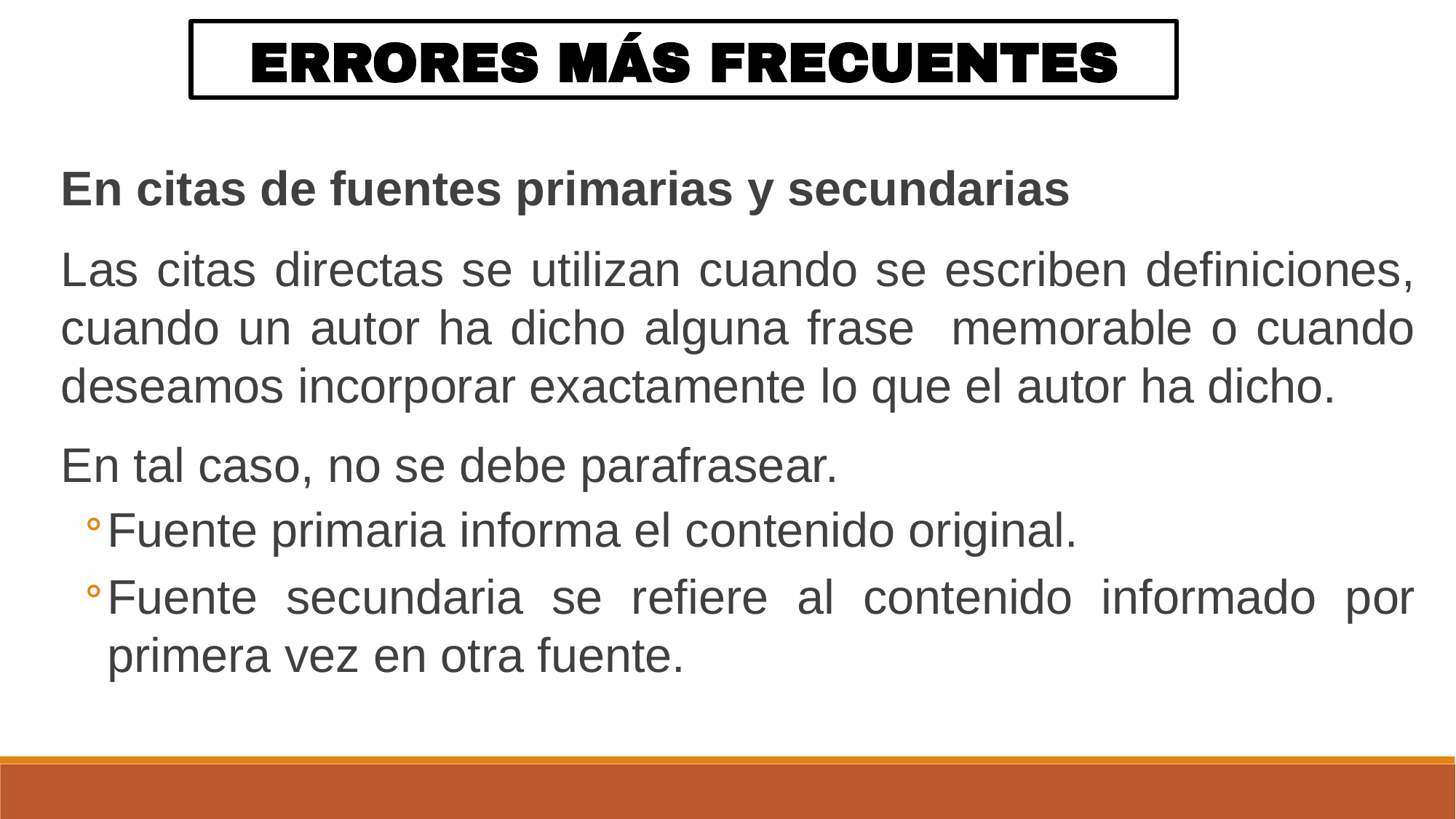

ERRORES MÁS FRECUENTES
En citas de fuentes primarias y secundarias
Las citas directas se utilizan cuando se escriben definiciones, cuando un autor ha dicho alguna frase  memorable o cuando deseamos incorporar exactamente lo que el autor ha dicho.
En tal caso, no se debe parafrasear.
Fuente primaria informa el contenido original.
Fuente secundaria se refiere al contenido informado por primera vez en otra fuente.